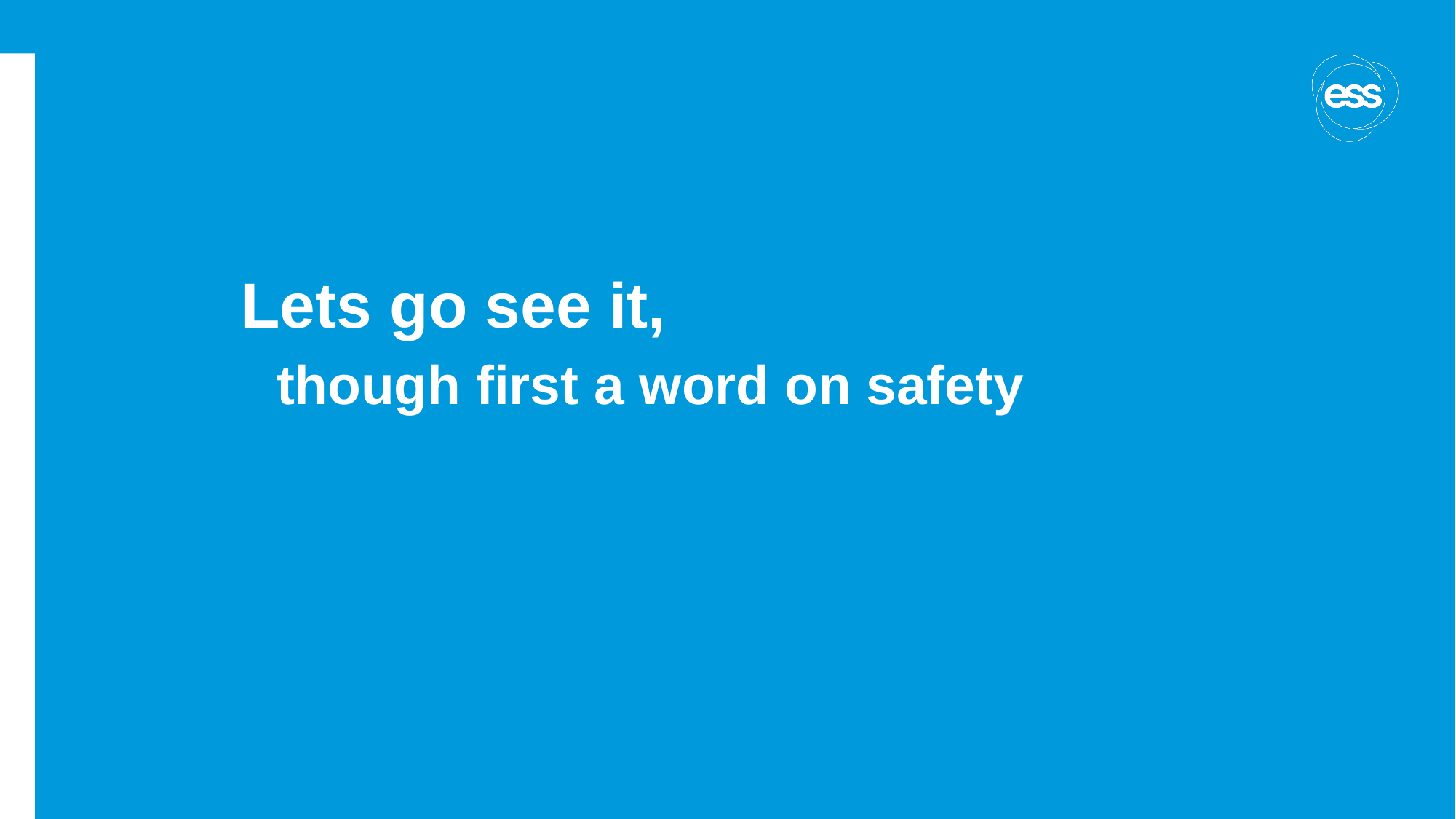

# Lets go see it, though first a word on safety